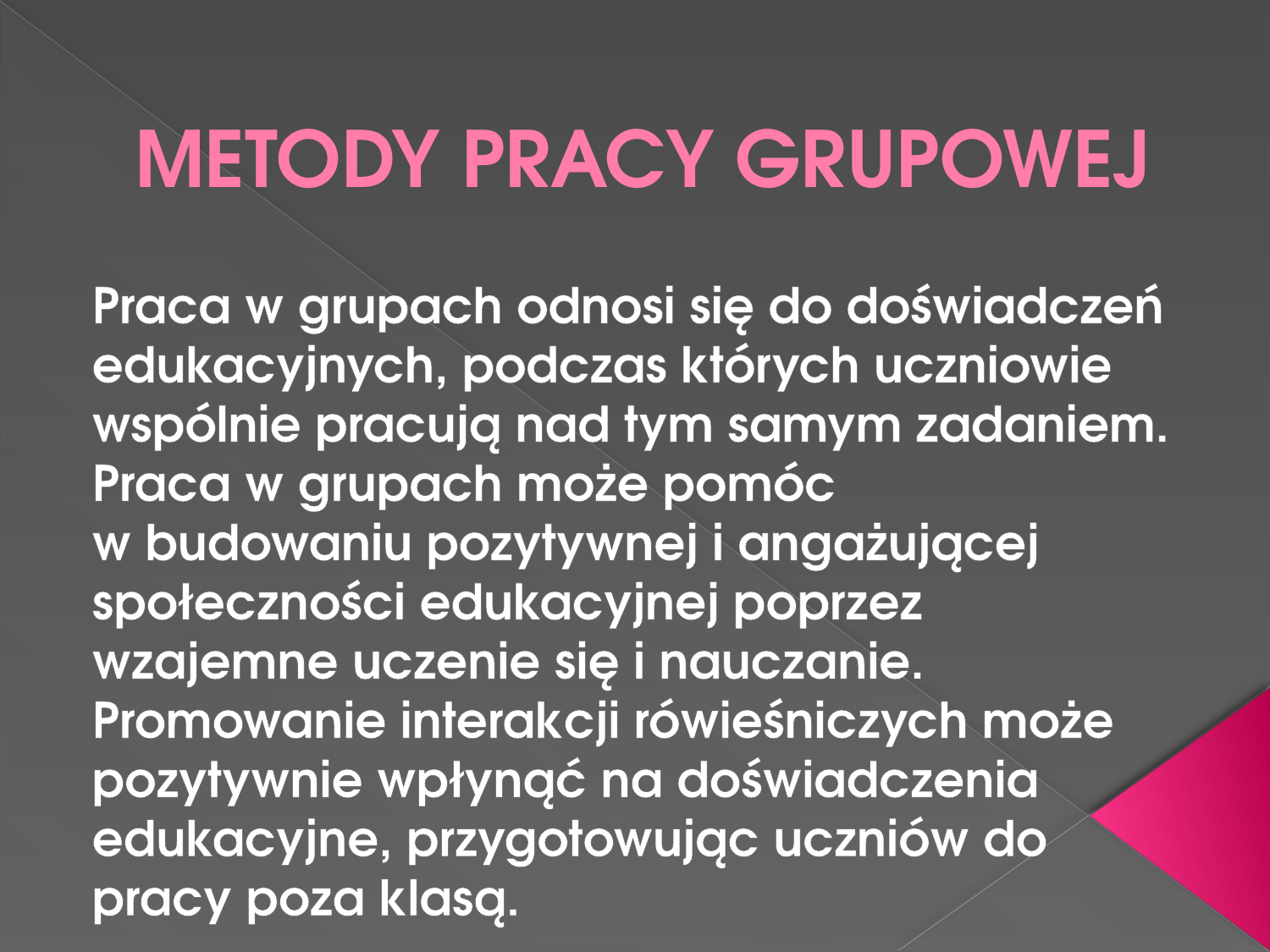

# METODY PRACY GRUPOWEJ
Praca w grupach odnosi się do doświadczeń edukacyjnych, podczas których uczniowie wspólnie pracują nad tym samym zadaniem. Praca w grupach może pomóc
w budowaniu pozytywnej i angażującej społeczności edukacyjnej poprzez wzajemne uczenie się i nauczanie. Promowanie interakcji rówieśniczych może pozytywnie wpłynąć na doświadczenia edukacyjne, przygotowując uczniów do pracy poza klasą.